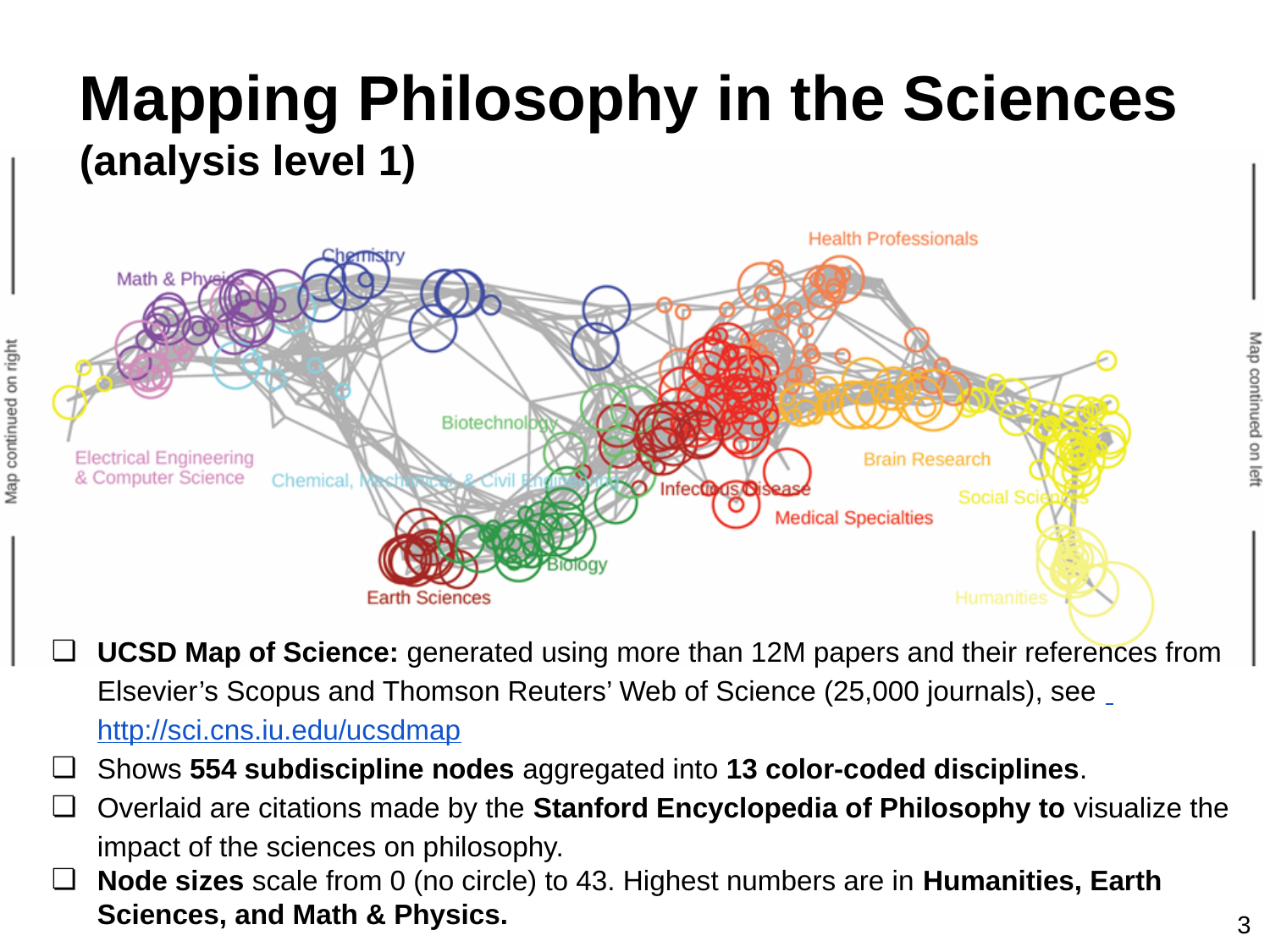

# Mapping Philosophy in the Sciences
(analysis level 1)

UCSD Map of Science: generated using more than 12M papers and their references from Elsevier’s Scopus and Thomson Reuters’ Web of Science (25,000 journals), see  http://sci.cns.iu.edu/ucsdmap
Shows 554 subdiscipline nodes aggregated into 13 color-coded disciplines.
Overlaid are citations made by the Stanford Encyclopedia of Philosophy to visualize the impact of the sciences on philosophy.
Node sizes scale from 0 (no circle) to 43. Highest numbers are in Humanities, Earth Sciences, and Math & Physics.
3